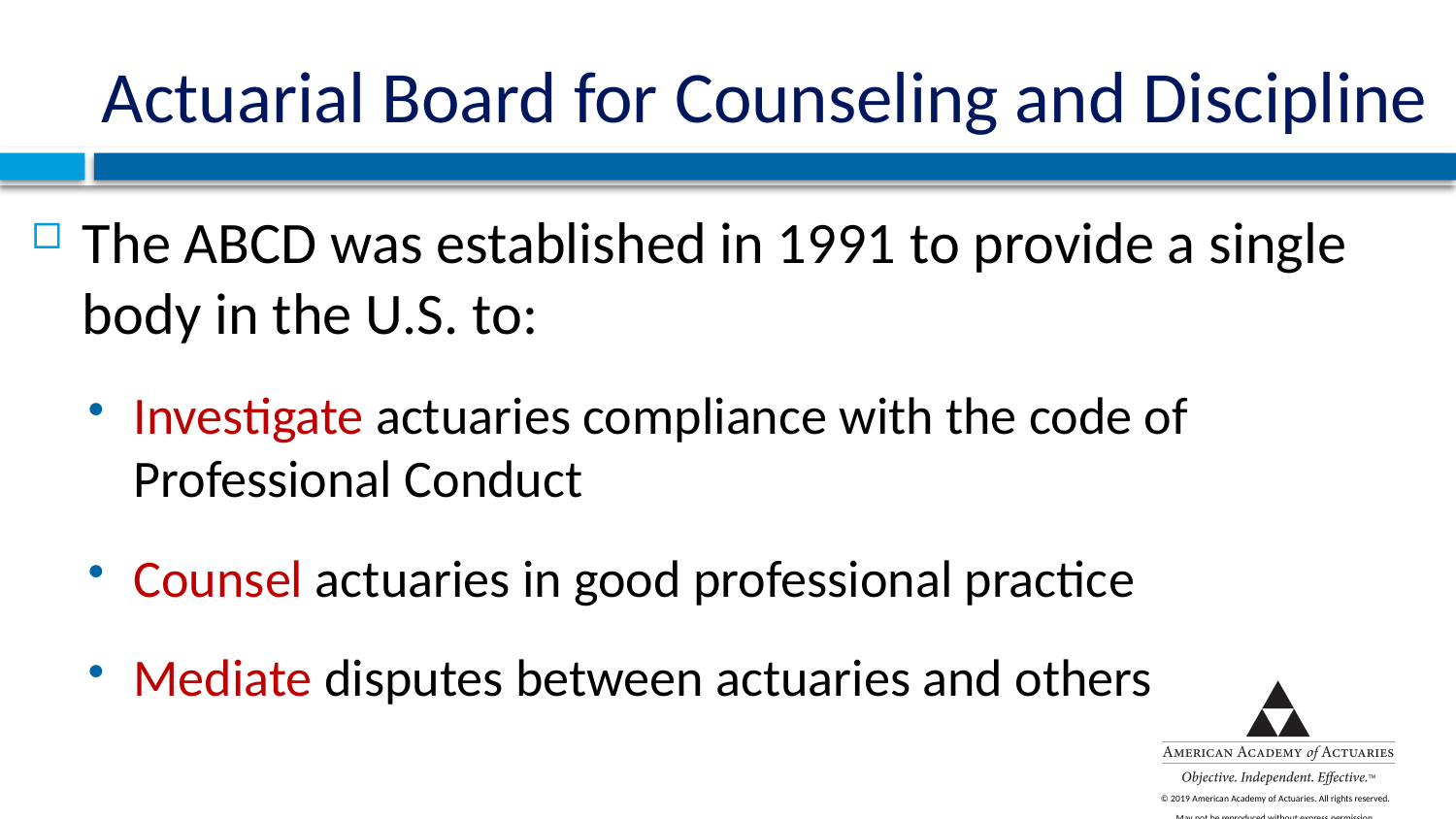

# Actuarial Board for Counseling and Discipline
The ABCD was established in 1991 to provide a single body in the U.S. to:
Investigate actuaries compliance with the code of Professional Conduct
Counsel actuaries in good professional practice
Mediate disputes between actuaries and others